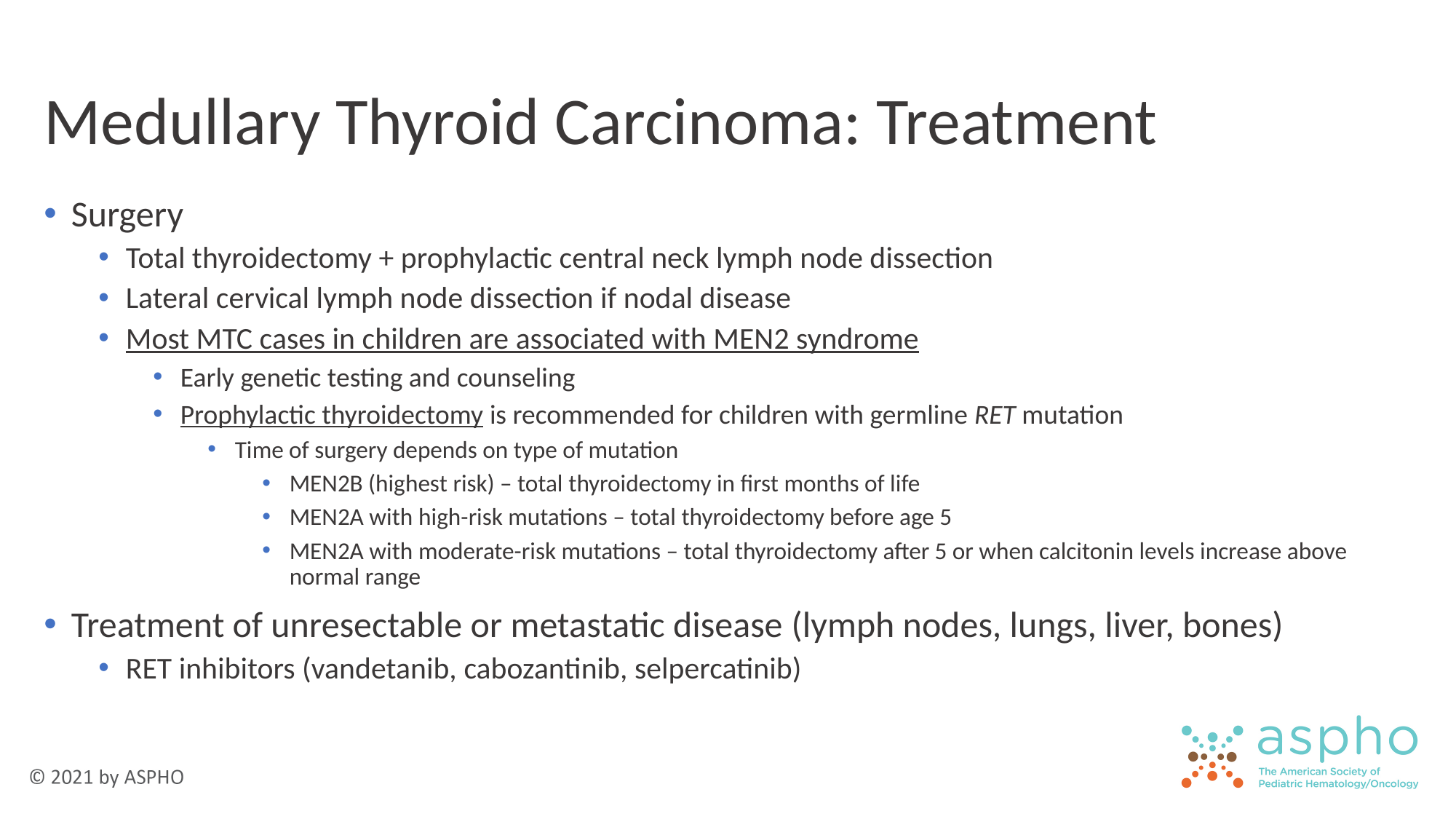

# Medullary Thyroid Carcinoma: Treatment
Surgery
Total thyroidectomy + prophylactic central neck lymph node dissection
Lateral cervical lymph node dissection if nodal disease
Most MTC cases in children are associated with MEN2 syndrome
Early genetic testing and counseling
Prophylactic thyroidectomy is recommended for children with germline RET mutation
Time of surgery depends on type of mutation
MEN2B (highest risk) – total thyroidectomy in first months of life
MEN2A with high-risk mutations – total thyroidectomy before age 5
MEN2A with moderate-risk mutations – total thyroidectomy after 5 or when calcitonin levels increase above normal range
Treatment of unresectable or metastatic disease (lymph nodes, lungs, liver, bones)
RET inhibitors (vandetanib, cabozantinib, selpercatinib)